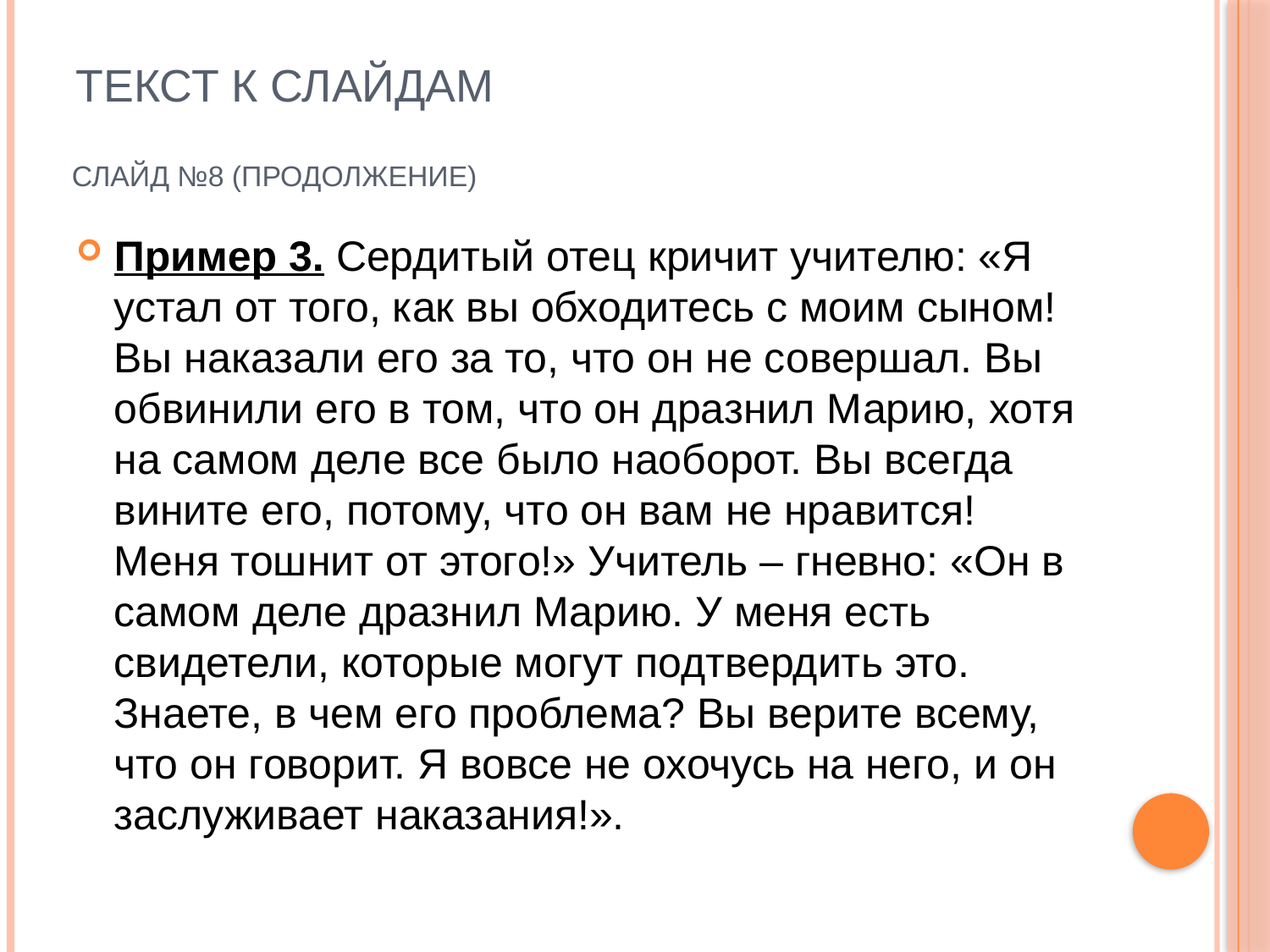

# Текст к слайдам
Слайд №8 (продолжение)
Пример 3. Сердитый отец кричит учителю: «Я устал от того, как вы обходитесь с моим сыном! Вы наказали его за то, что он не совершал. Вы обвинили его в том, что он дразнил Марию, хотя на самом деле все было наоборот. Вы всегда вините его, потому, что он вам не нравится! Меня тошнит от этого!» Учитель – гневно: «Он в самом деле дразнил Марию. У меня есть свидетели, которые могут подтвердить это. Знаете, в чем его проблема? Вы верите всему, что он говорит. Я вовсе не охочусь на него, и он заслуживает наказания!».